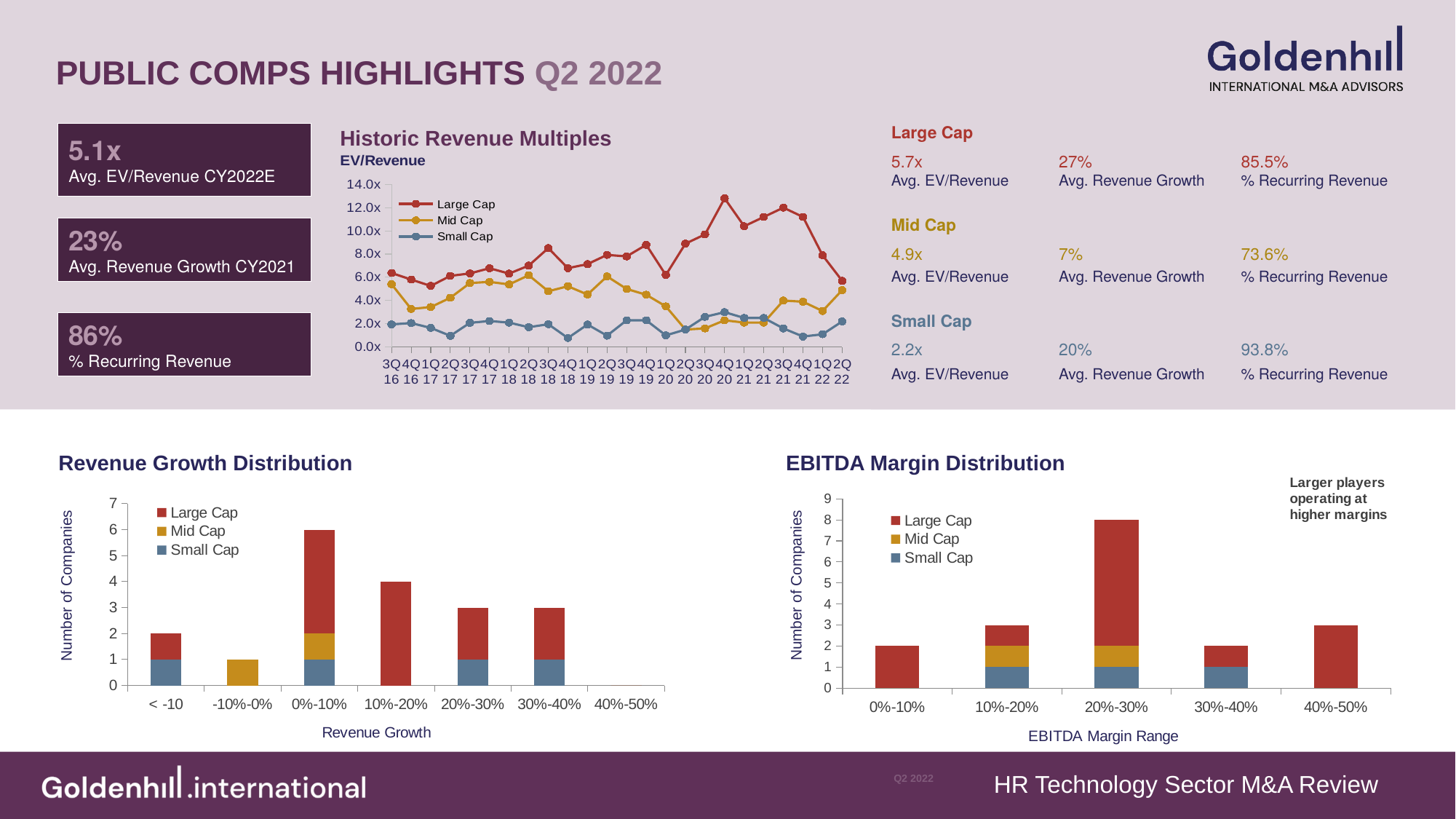

PUBLIC COMPS HIGHLIGHTS Q2 2022
| Large Cap |  |  |
| --- | --- | --- |
| 5.7x | 27% | 85.5% |
| Avg. EV/Revenue | Avg. Revenue Growth | % Recurring Revenue |
| Mid Cap |  |  |
| 4.9x | 7% | 73.6% |
| Avg. EV/Revenue | Avg. Revenue Growth | % Recurring Revenue |
| Small Cap |  |  |
| 2.2x | 20% | 93.8% |
| Avg. EV/Revenue | Avg. Revenue Growth | % Recurring Revenue |
Historic Revenue Multiples
5.1x
Avg. EV/Revenue CY2022E

### Chart

| Category | Large Cap | Mid Cap | Small Cap |
|---|---|---|---|
| 3Q16 | 6.371990638479416 | 5.406354284162149 | 1.948782996935688 |
| 4Q16 | 5.8102313141589885 | 3.27873632021276 | 2.057464494627395 |
| 1Q17 | 5.259952265510228 | 3.433969681445345 | 1.6471226332520854 |
| 2Q17 | 6.125995048342185 | 4.238293432401574 | 0.9668661971830986 |
| 3Q17 | 6.334814710851425 | 5.5075668068788755 | 2.083835017678358 |
| 4Q17 | 6.780093037389814 | 5.611999377356706 | 2.237381205954319 |
| 1Q18 | 6.3216202757580175 | 5.387477654690183 | 2.1001018182412134 |
| 2Q18 | 7.010087145960573 | 6.181398776890172 | 1.7061513791135965 |
| 3Q18 | 8.514940262553454 | 4.796682795775359 | 1.9662828246758963 |
| 4Q18 | 6.790236976602335 | 5.232021959940377 | 0.7781547959654085 |
| 1Q19 | 7.1365313288185765 | 4.5186779179958805 | 1.9384872616346849 |
| 2Q19 | 7.930751344751368 | 6.078022896968697 | 0.9765502536225706 |
| 3Q19 | 7.8 | 5.0 | 2.3 |
| 4Q19 | 8.8 | 4.5 | 2.3 |
| 1Q20 | 6.2 | 3.5 | 1.0 |
| 2Q20 | 8.9 | 1.5 | 1.5 |
| 3Q20 | 9.700000000000001 | 1.6 | 2.6 |
| 4Q20 | 12.8 | 2.3 | 3.0 |
| 1Q21 | 10.4 | 2.1 | 2.5 |
| 2Q21 | 11.2 | 2.1 | 2.5 |
| 3Q21 | 12.0 | 4.0 | 1.6 |
| 4Q21 | 11.2 | 3.9 | 0.9 |
| 1Q22 | 7.9 | 3.1 | 1.1 |
| 2Q22 | 5.7 | 4.9 | 2.2 |
23%
Avg. Revenue Growth CY2021
86%
% Recurring Revenue
Revenue Growth Distribution
EBITDA Margin Distribution

### Chart

| Category | Small Cap | Mid Cap | Large Cap |
|---|---|---|---|
| < -10 | 1.0 | 0.0 | 1.0 |
| -10%-0% | 0.0 | 1.0 | 0.0 |
| 0%-10% | 1.0 | 1.0 | 4.0 |
| 10%-20% | 0.0 | 0.0 | 4.0 |
| 20%-30% | 1.0 | 0.0 | 2.0 |
| 30%-40% | 1.0 | 0.0 | 2.0 |
| 40%-50% | 0.0 | 0.0 | 0.0 |

### Chart

| Category | Small Cap | Mid Cap | Large Cap |
|---|---|---|---|
| 0%-10% | 0.0 | 0.0 | 2.0 |
| 10%-20% | 1.0 | 1.0 | 1.0 |
| 20%-30% | 1.0 | 1.0 | 6.0 |
| 30%-40% | 1.0 | 0.0 | 1.0 |
| 40%-50% | 0.0 | 0.0 | 3.0 |
Number of Companies

Number of Companies

HR Technology Sector M&A Review
# Q2 2022